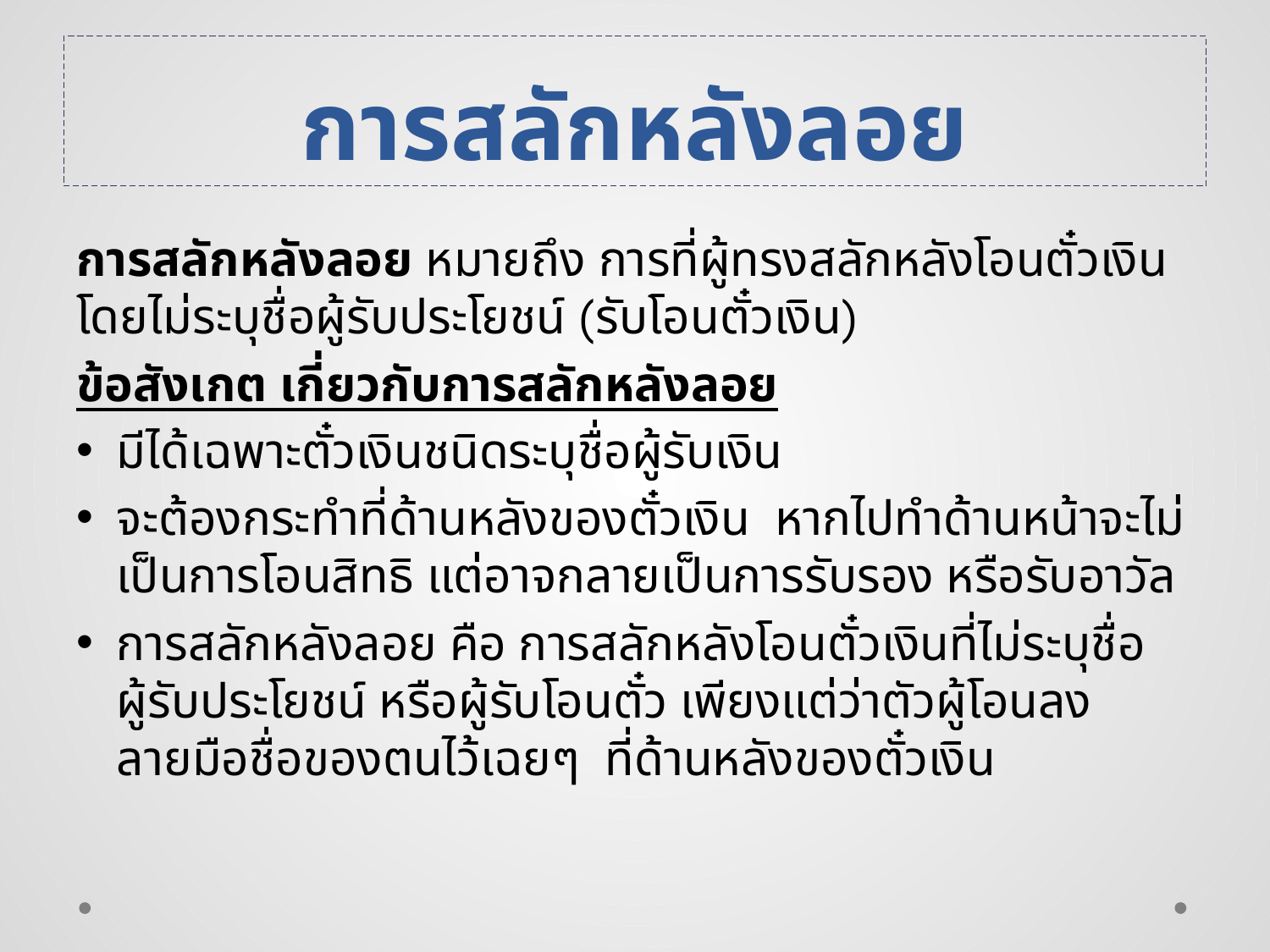

# การสลักหลังลอย
การสลักหลังลอย หมายถึง การที่ผู้ทรงสลักหลังโอนตั๋วเงินโดยไม่ระบุชื่อผู้รับประโยชน์ (รับโอนตั๋วเงิน)
ข้อสังเกต เกี่ยวกับการสลักหลังลอย
มีได้เฉพาะตั๋วเงินชนิดระบุชื่อผู้รับเงิน
จะต้องกระทำที่ด้านหลังของตั๋วเงิน  หากไปทำด้านหน้าจะไม่เป็นการโอนสิทธิ แต่อาจกลายเป็นการรับรอง หรือรับอาวัล
การสลักหลังลอย คือ การสลักหลังโอนตั๋วเงินที่ไม่ระบุชื่อผู้รับประโยชน์ หรือผู้รับโอนตั๋ว เพียงแต่ว่าตัวผู้โอนลงลายมือชื่อของตนไว้เฉยๆ  ที่ด้านหลังของตั๋วเงิน